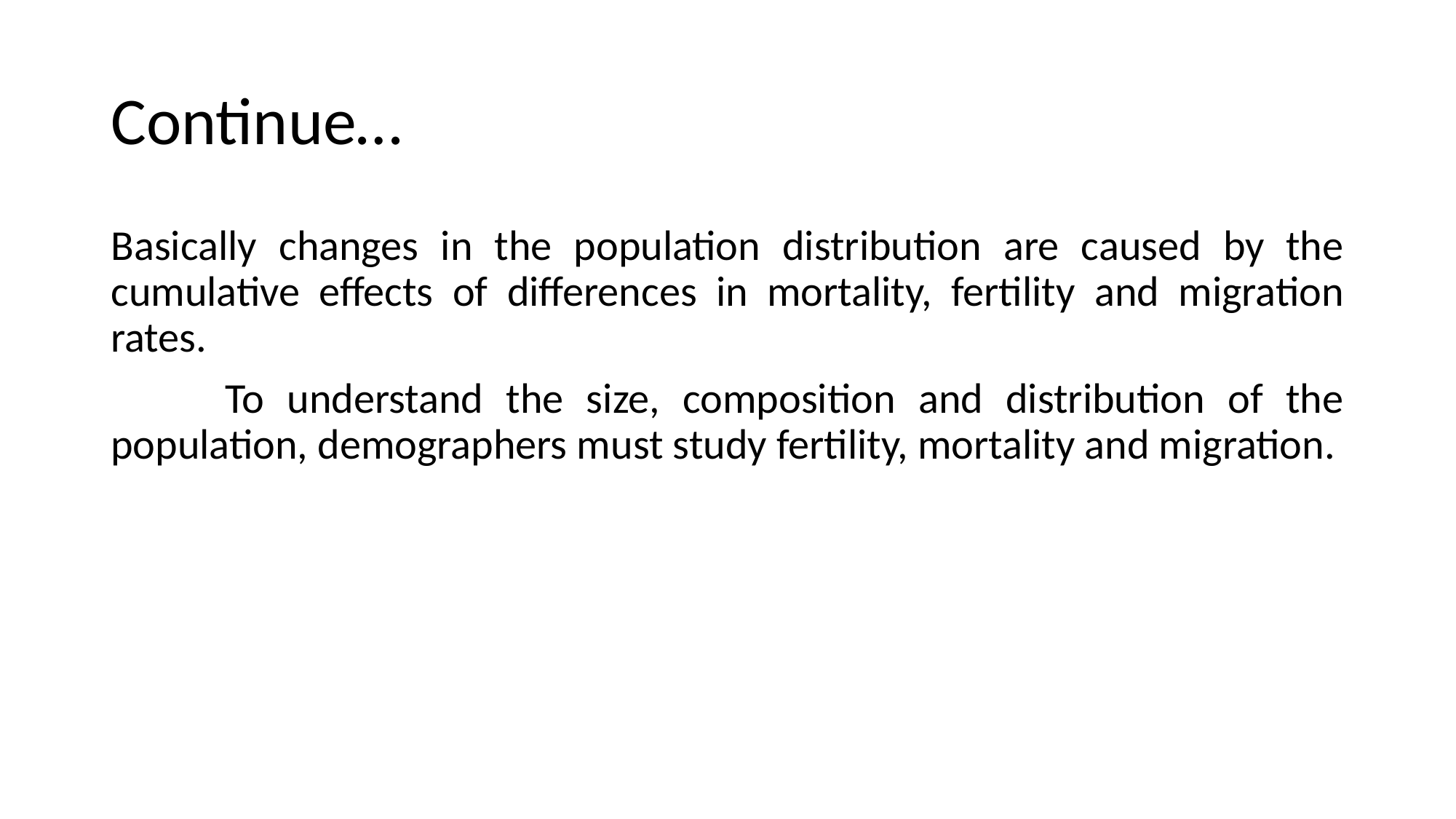

# Continue…
Basically changes in the population distribution are caused by the cumulative effects of differences in mortality, fertility and migration rates.
     To understand the size, composition and distribution of the population, demographers must study fertility, mortality and migration.